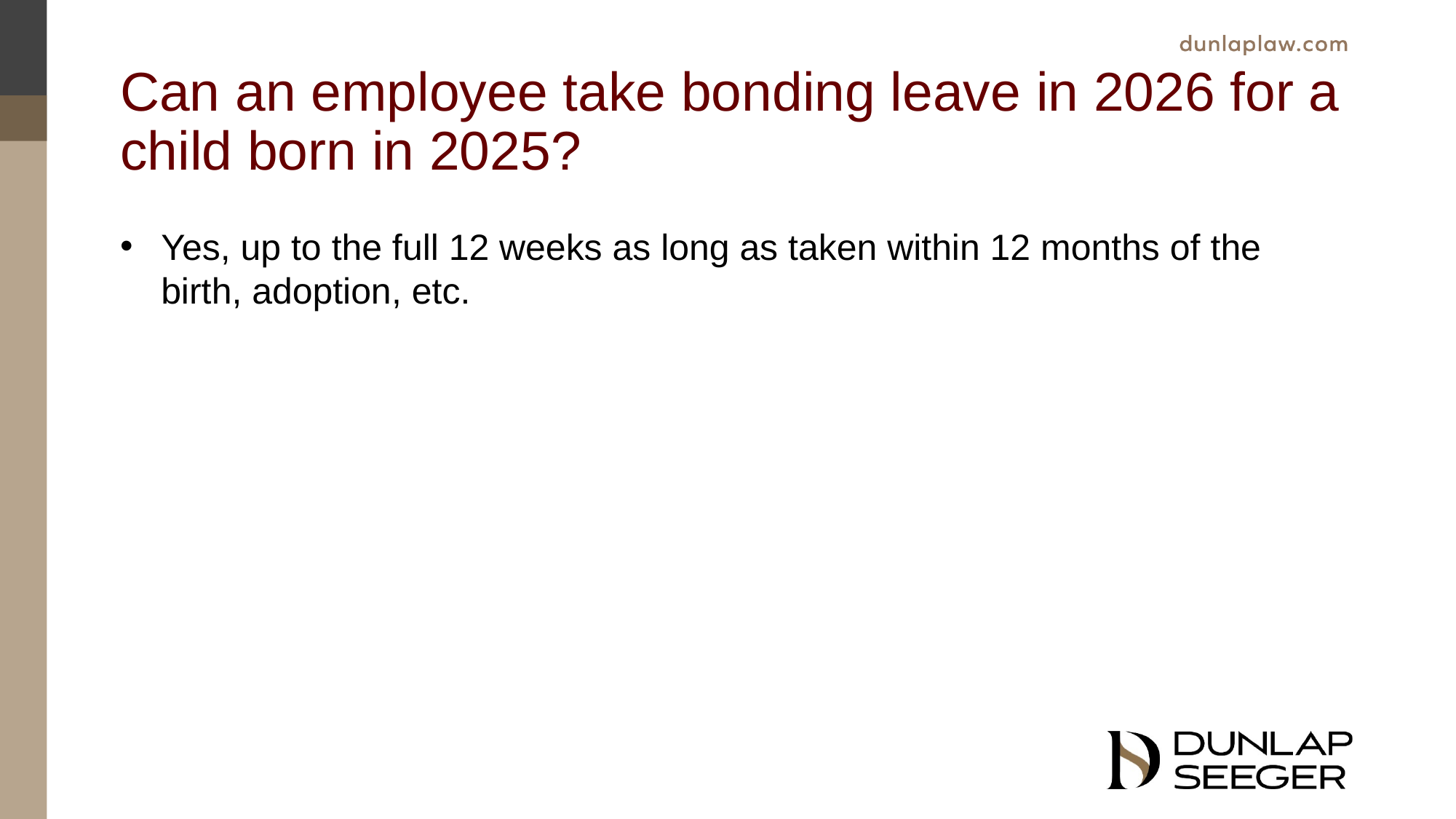

# Can an employee take bonding leave in 2026 for a child born in 2025?
Yes, up to the full 12 weeks as long as taken within 12 months of the birth, adoption, etc.